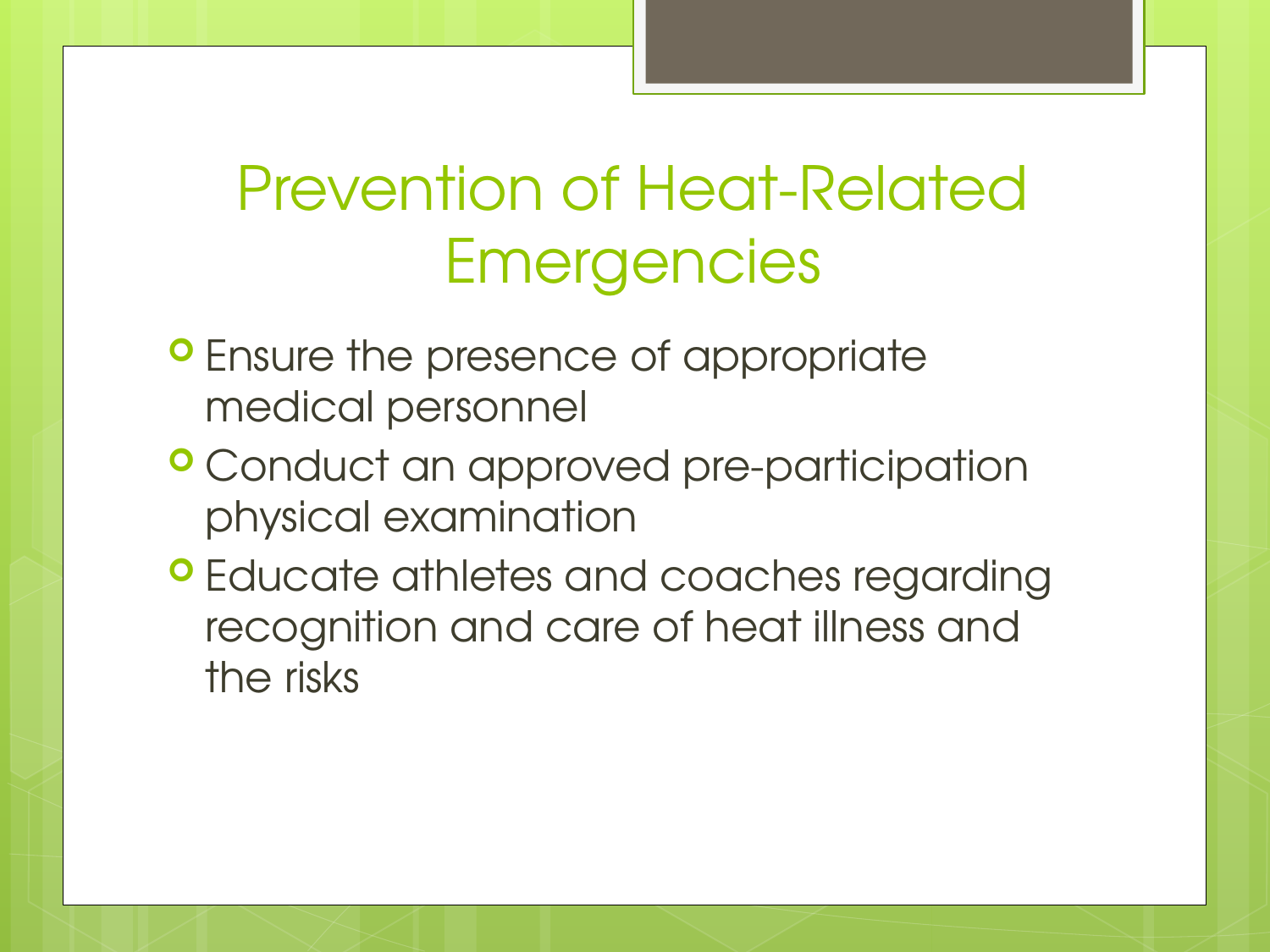

# Prevention of Heat-Related Emergencies
Ensure the presence of appropriate medical personnel
Conduct an approved pre-participation physical examination
Educate athletes and coaches regarding recognition and care of heat illness and the risks